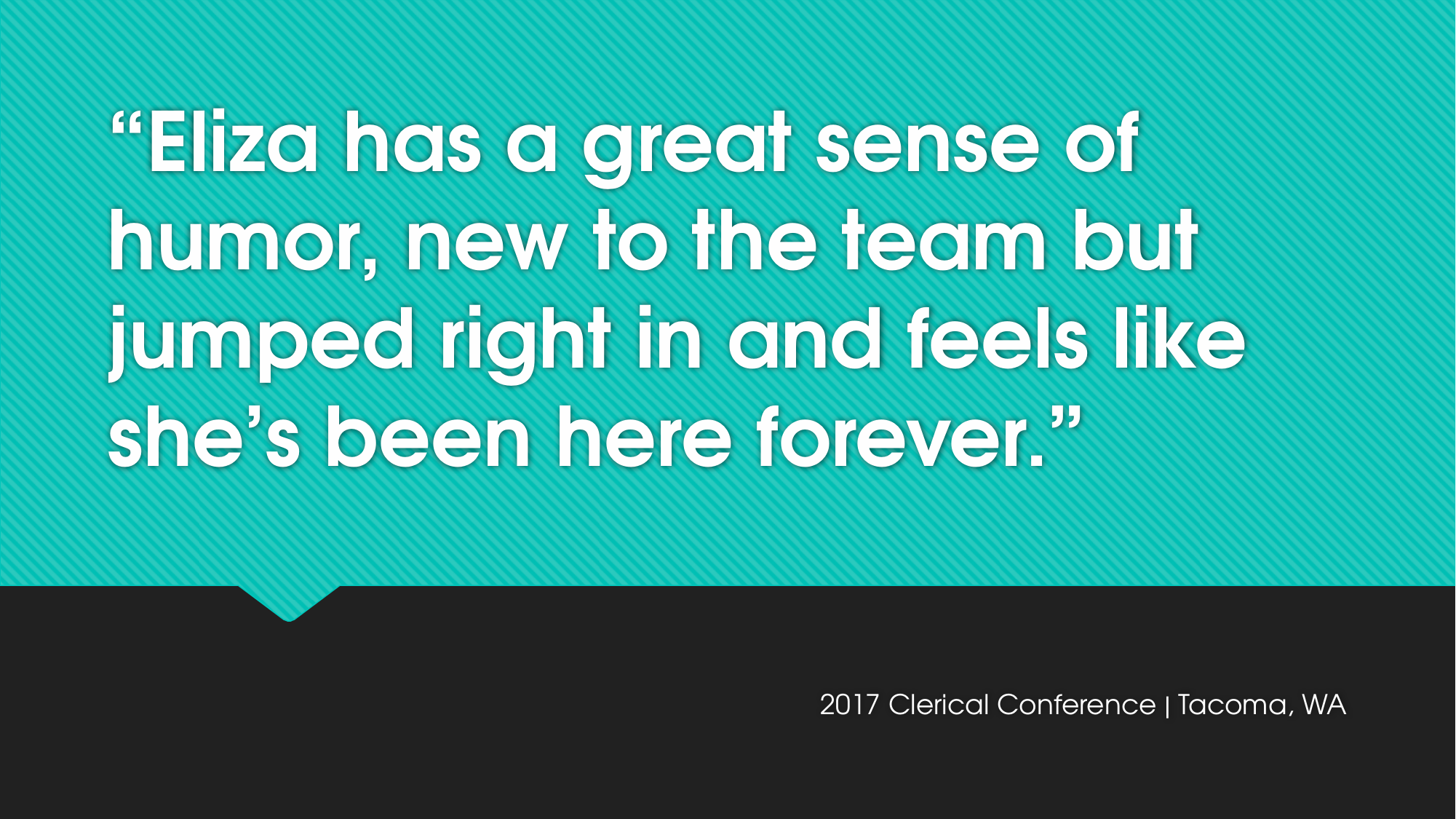

# “Eliza has a great sense of humor, new to the team but jumped right in and feels like she’s been here forever.”
2017 Clerical Conference | Tacoma, WA